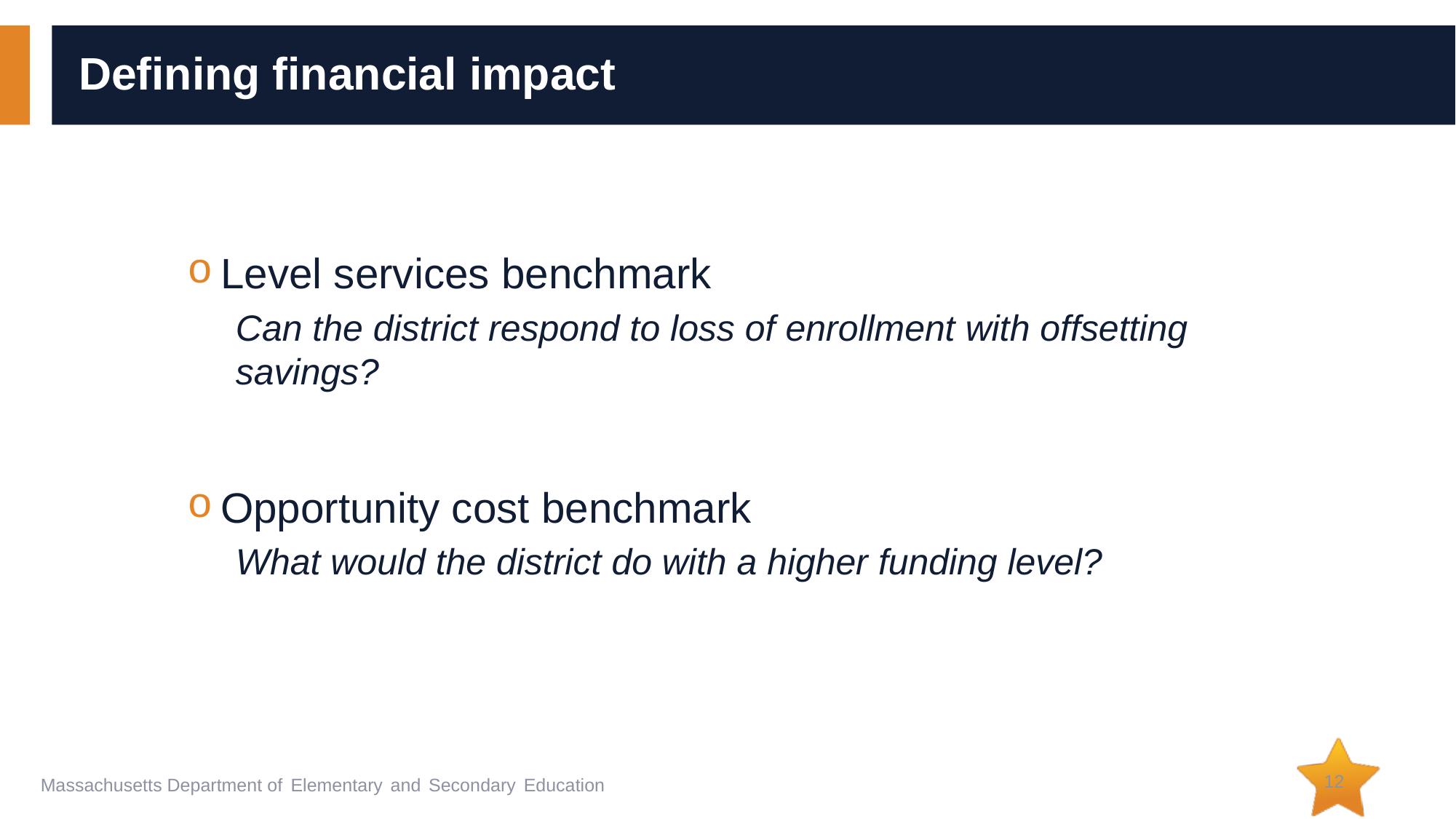

# Defining financial impact
Level services benchmark
Can the district respond to loss of enrollment with offsetting savings?

Opportunity cost benchmark
What would the district do with a higher funding level?
12